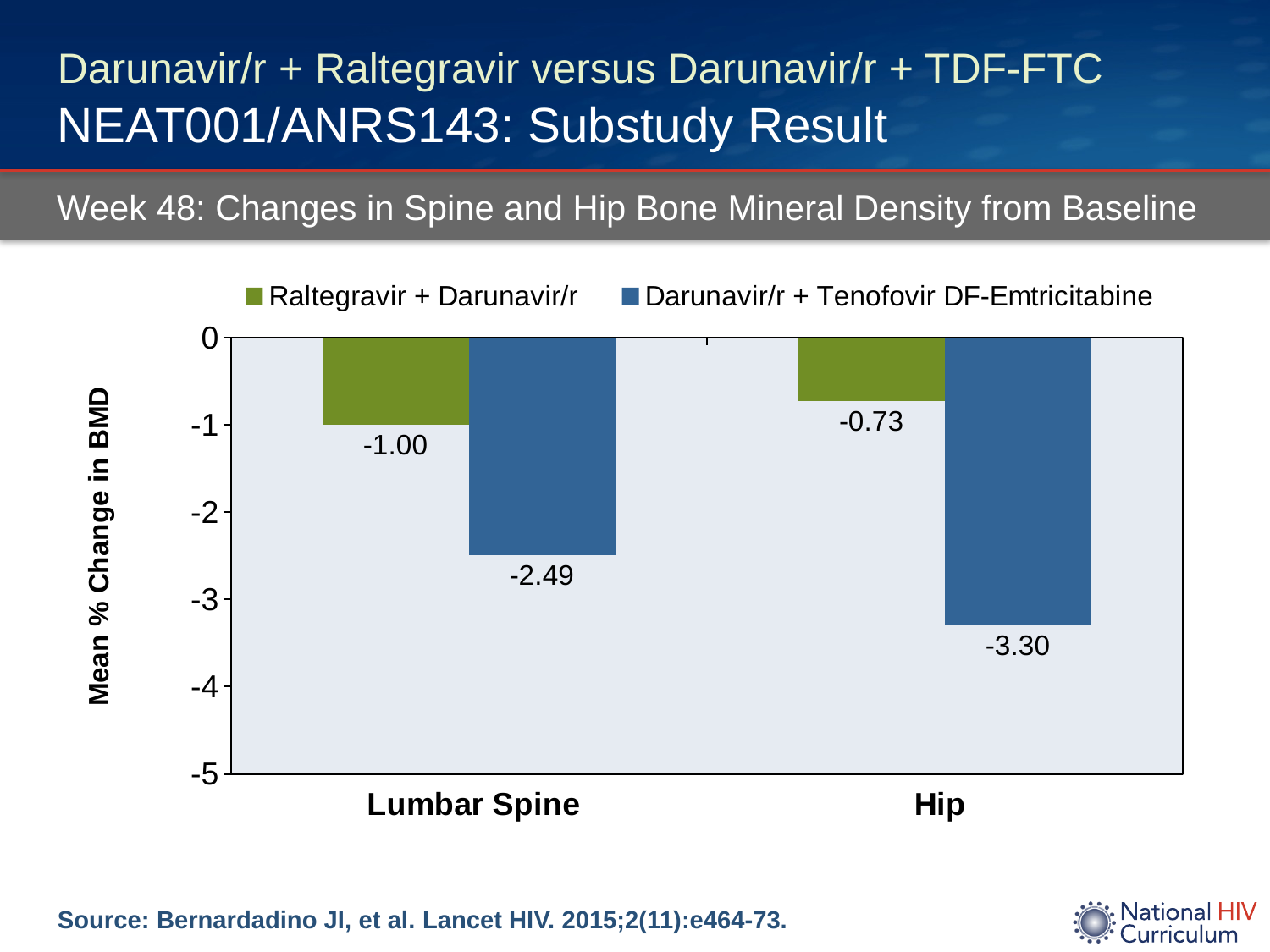

# Darunavir/r + Raltegravir versus Darunavir/r + TDF-FTC NEAT001/ANRS143: Substudy Result
Week 48: Changes in Spine and Hip Bone Mineral Density from Baseline

### Chart

| Category | Raltegravir + Darunavir/r  | Darunavir/r + Tenofovir DF-Emtricitabine |
|---|---|---|
|  Lumbar Spine | -1.0 | -2.49 |
| Hip  | -0.73 | -3.3 |
Source: Bernardadino JI, et al. Lancet HIV. 2015;2(11):e464-73.